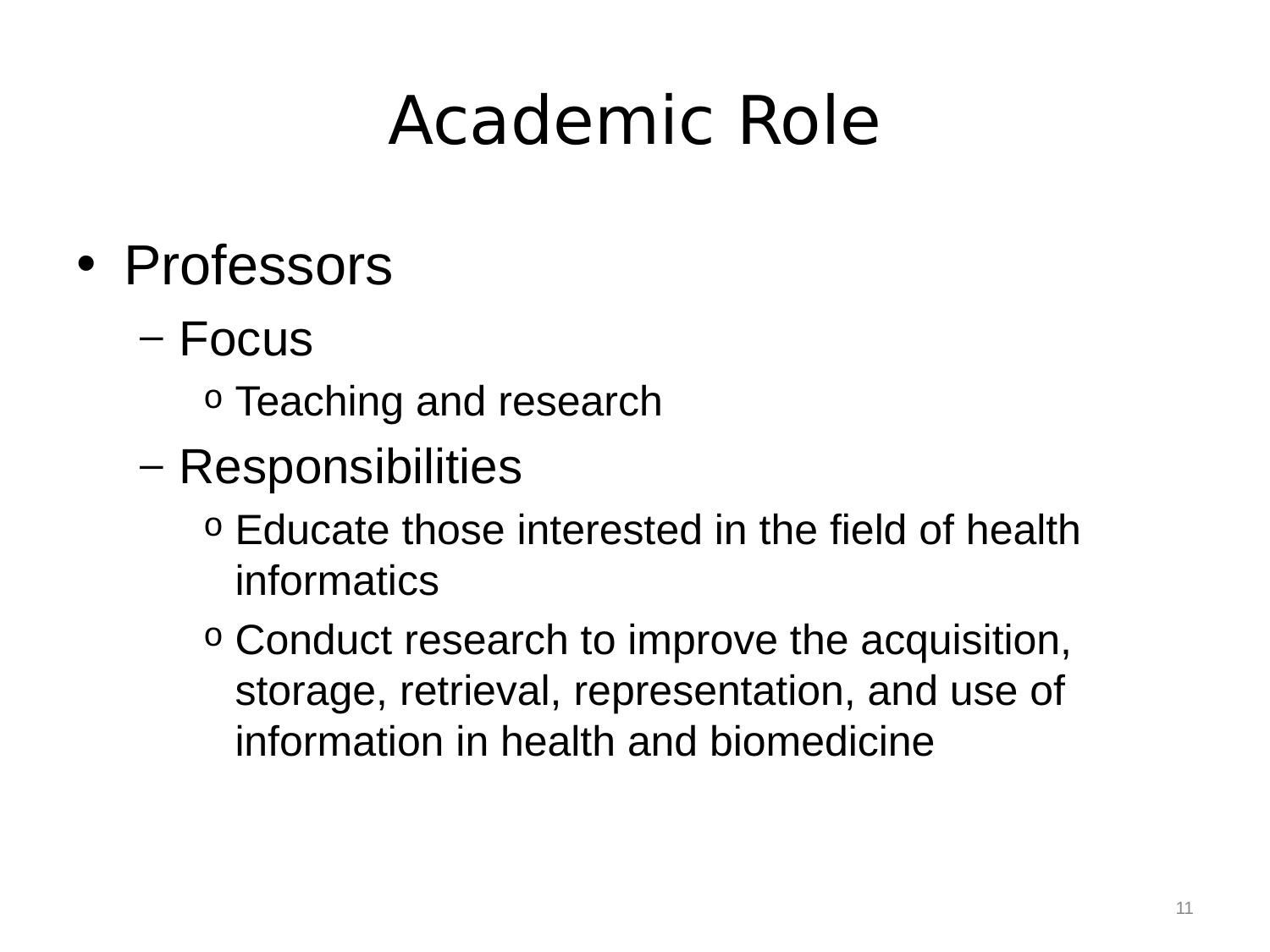

# Academic Role
Professors
Focus
Teaching and research
Responsibilities
Educate those interested in the field of health informatics
Conduct research to improve the acquisition, storage, retrieval, representation, and use of information in health and biomedicine
11